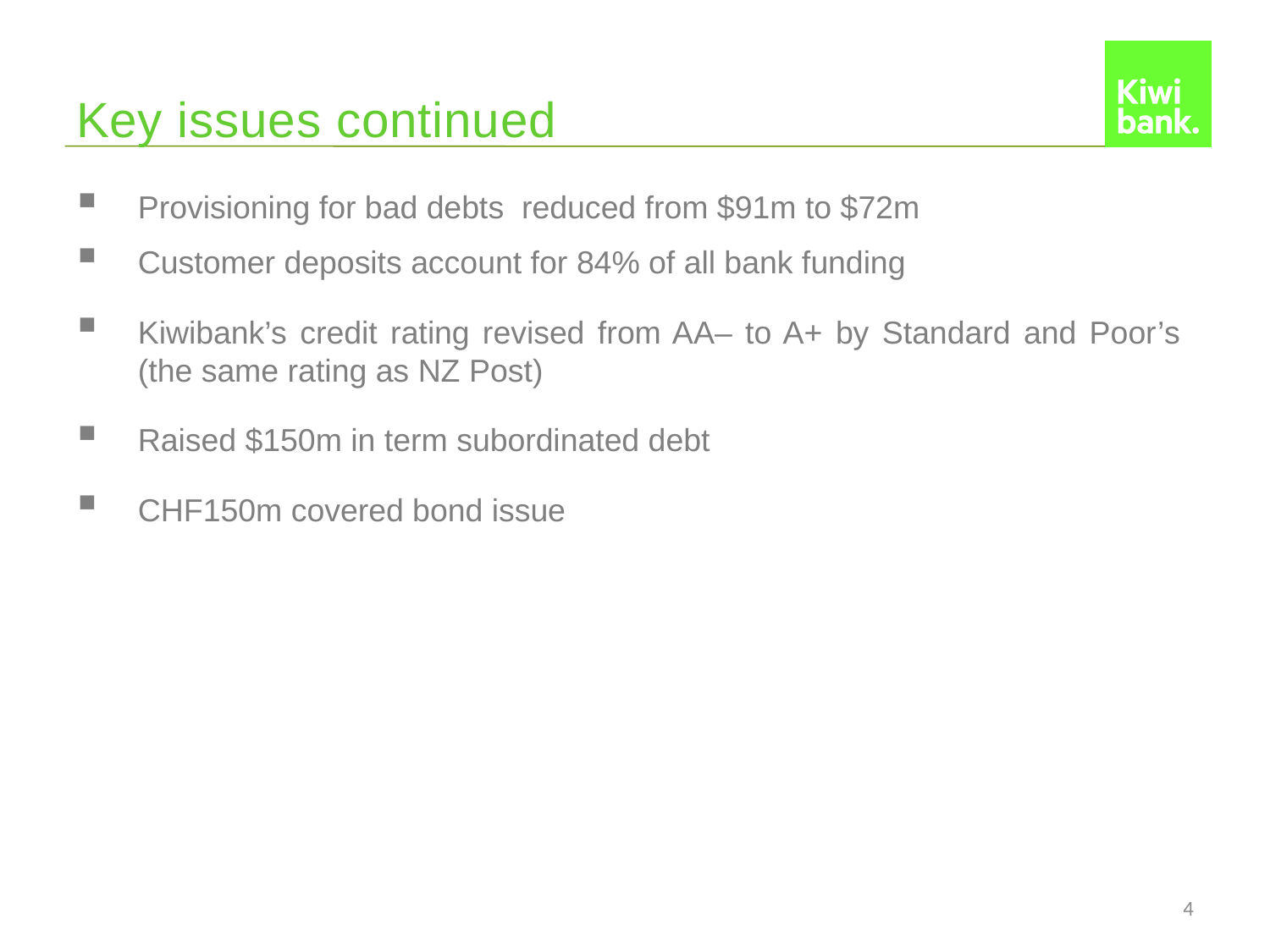

# Key issues continued
Provisioning for bad debts  reduced from $91m to $72m
Customer deposits account for 84% of all bank funding
Kiwibank’s credit rating revised from AA– to A+ by Standard and Poor’s  (the same rating as NZ Post)
Raised $150m in term subordinated debt
CHF150m covered bond issue

4